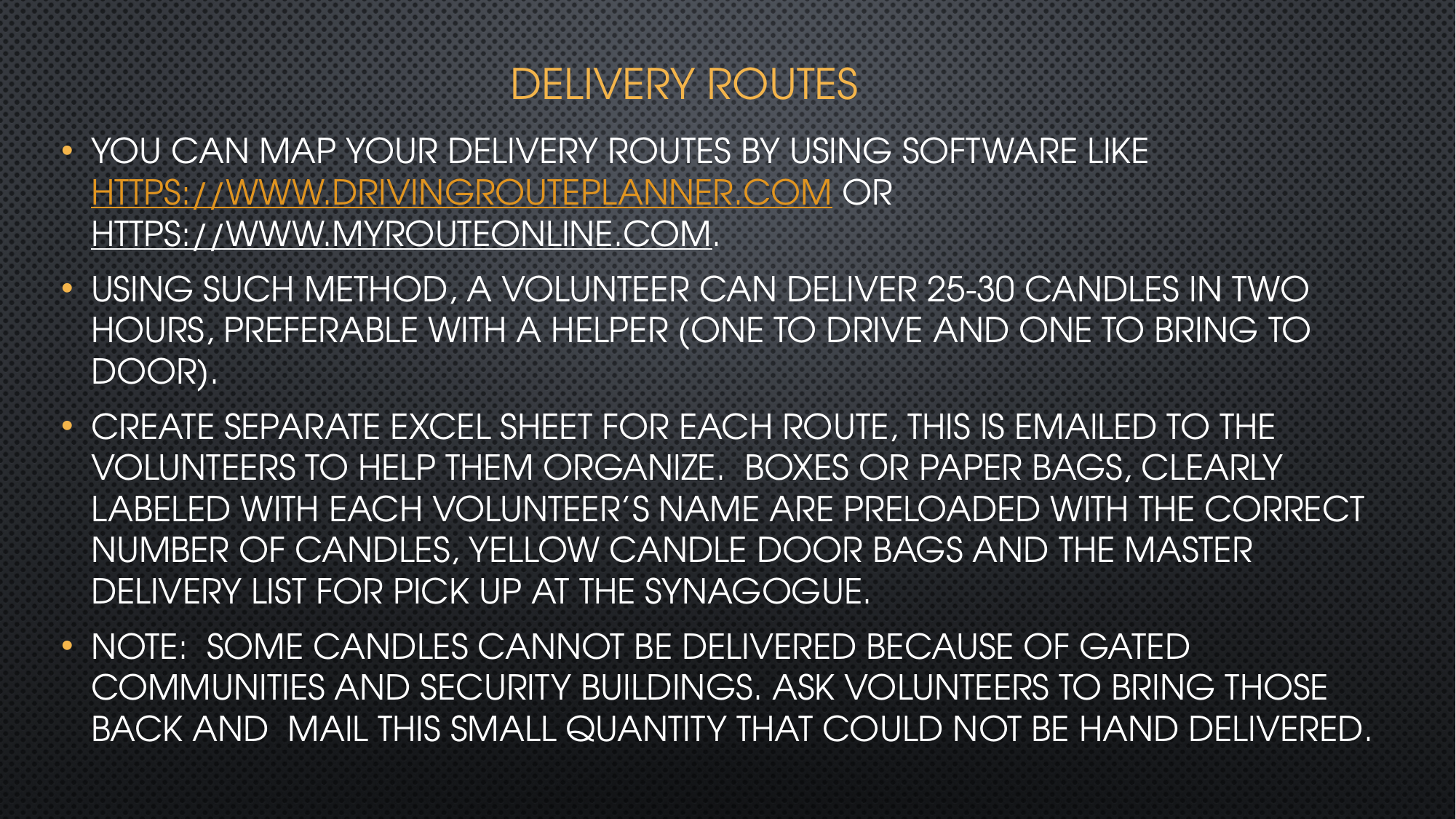

# Delivery routes
You can map your delivery routes by using software like https://www.drivingrouteplanner.com or https://www.myrouteonline.com.
Using such method, a volunteer can deliver 25-30 candles in two hours, preferable with a helper (one to drive and one to bring to door).
Create separate excel sheet for each route, this is emailed to the volunteers to help them organize.  Boxes or paper bags, clearly labeled with each volunteer’s name are preloaded with the correct number of candles, Yellow Candle door bags and the master delivery list for pick up at the synagogue.
Note:  Some candles cannot be delivered because of gated communities and security buildings. Ask volunteers to bring those back and  mail this small quantity that could not be hand delivered.